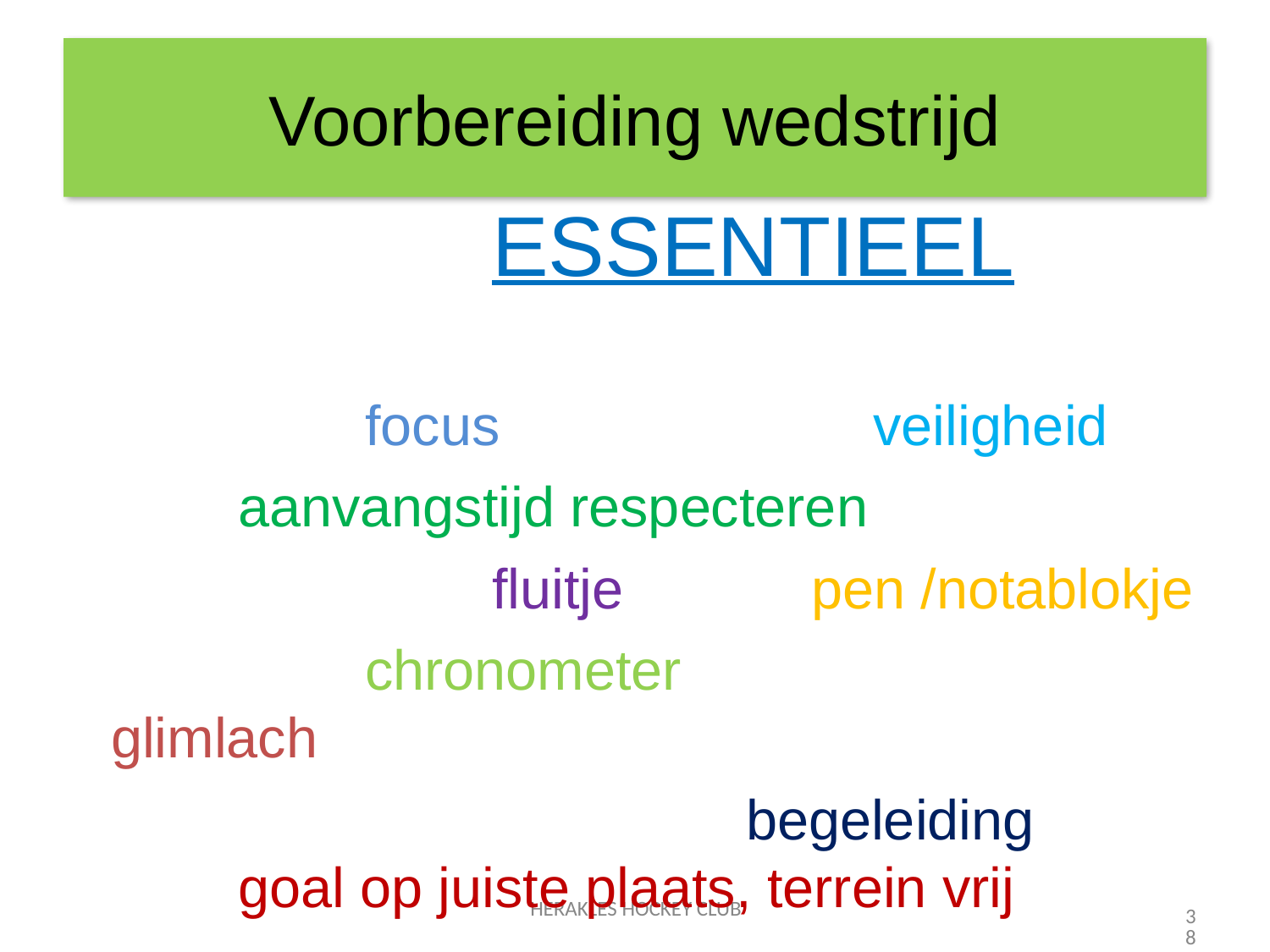

# Voorbereiding wedstrijd
				ESSENTIEEL

			focus			veiligheid
		aanvangstijd respecteren
				fluitje            pen /notablokje
			chronometer			glimlach
						begeleiding		goal op juiste plaats, terrein vrij
HERAKLES HOCKEY CLUB
38